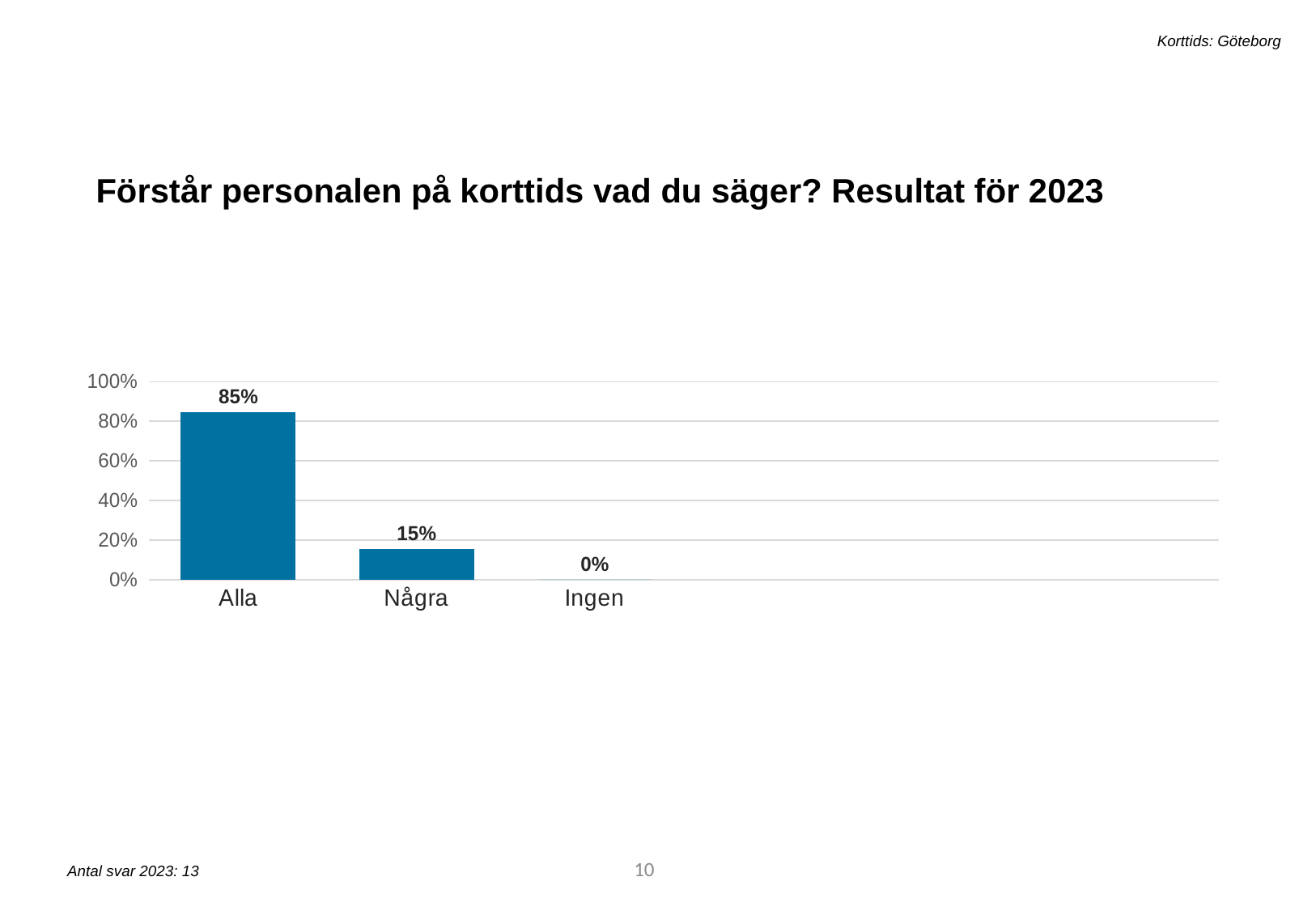

Korttids: Göteborg
Förstår personalen på korttids vad du säger? Resultat för 2023

[unsupported chart]

10
Antal svar 2023: 13